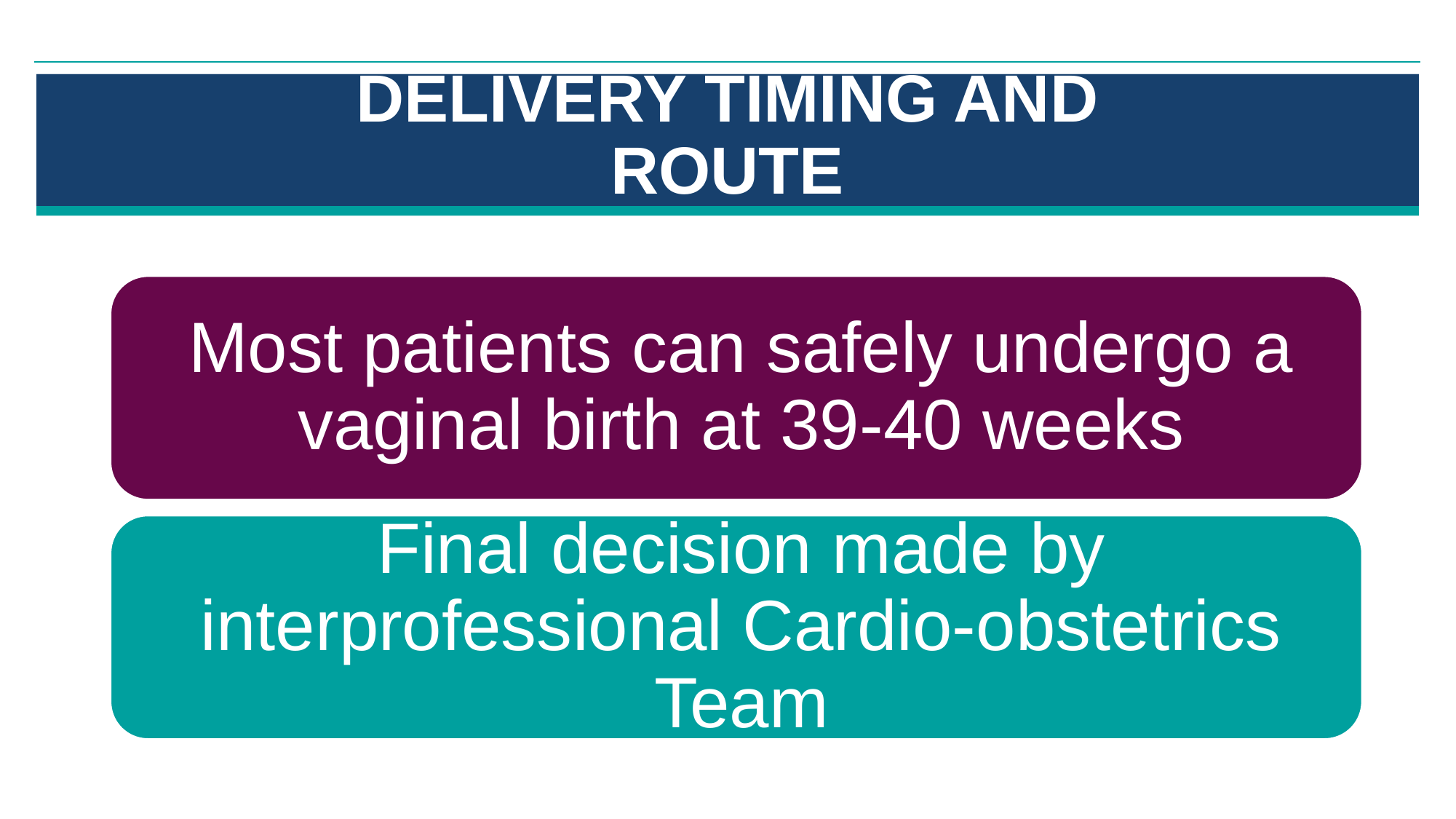

Delivery Timing and Route
Most patients can safely undergo a vaginal birth at 39-40 weeks
Final decision made by interprofessional Cardio-obstetrics Team